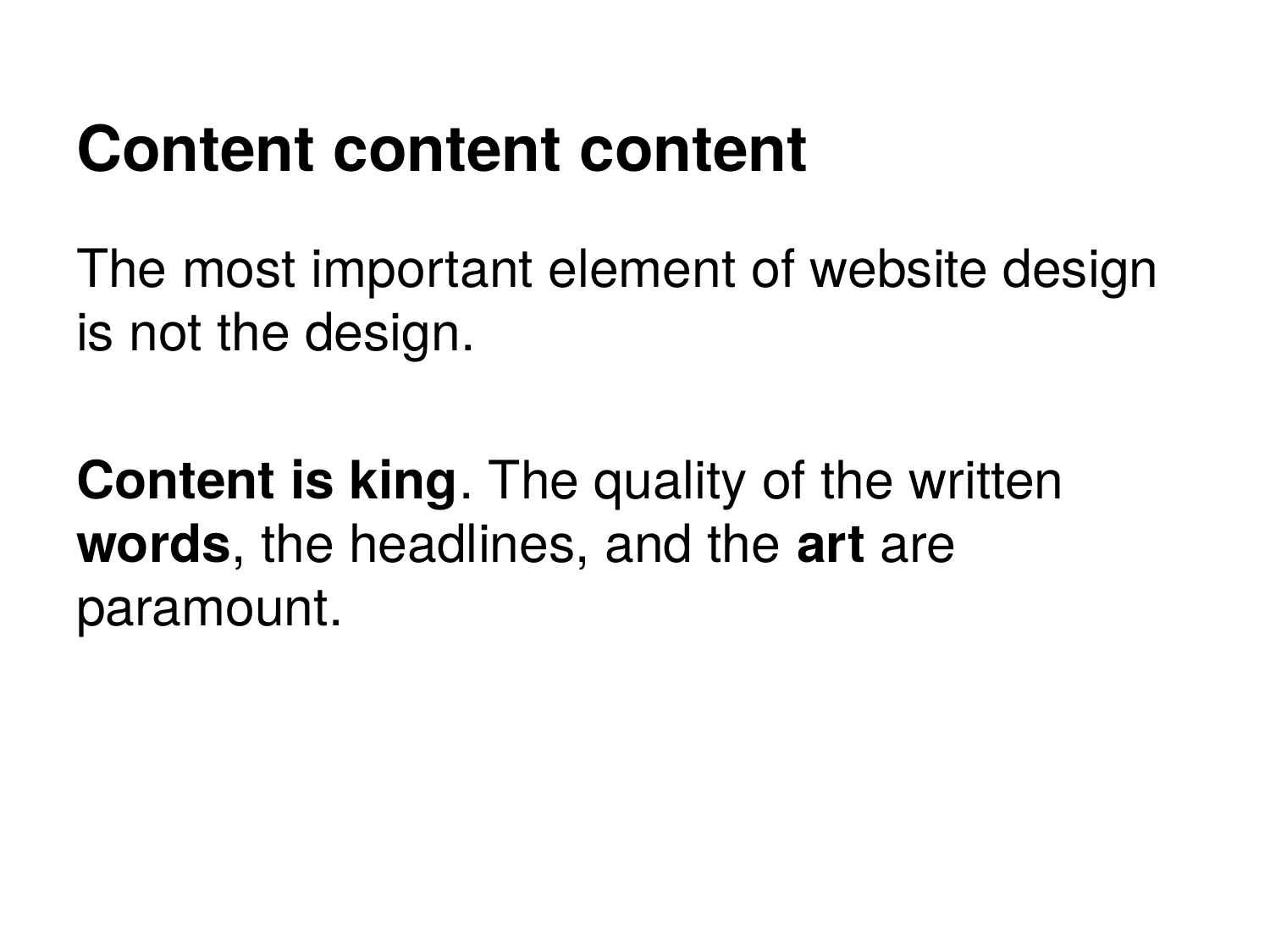

# Content content content
The most important element of website design is not the design.

Content is king. The quality of the written words, the headlines, and the art are paramount.